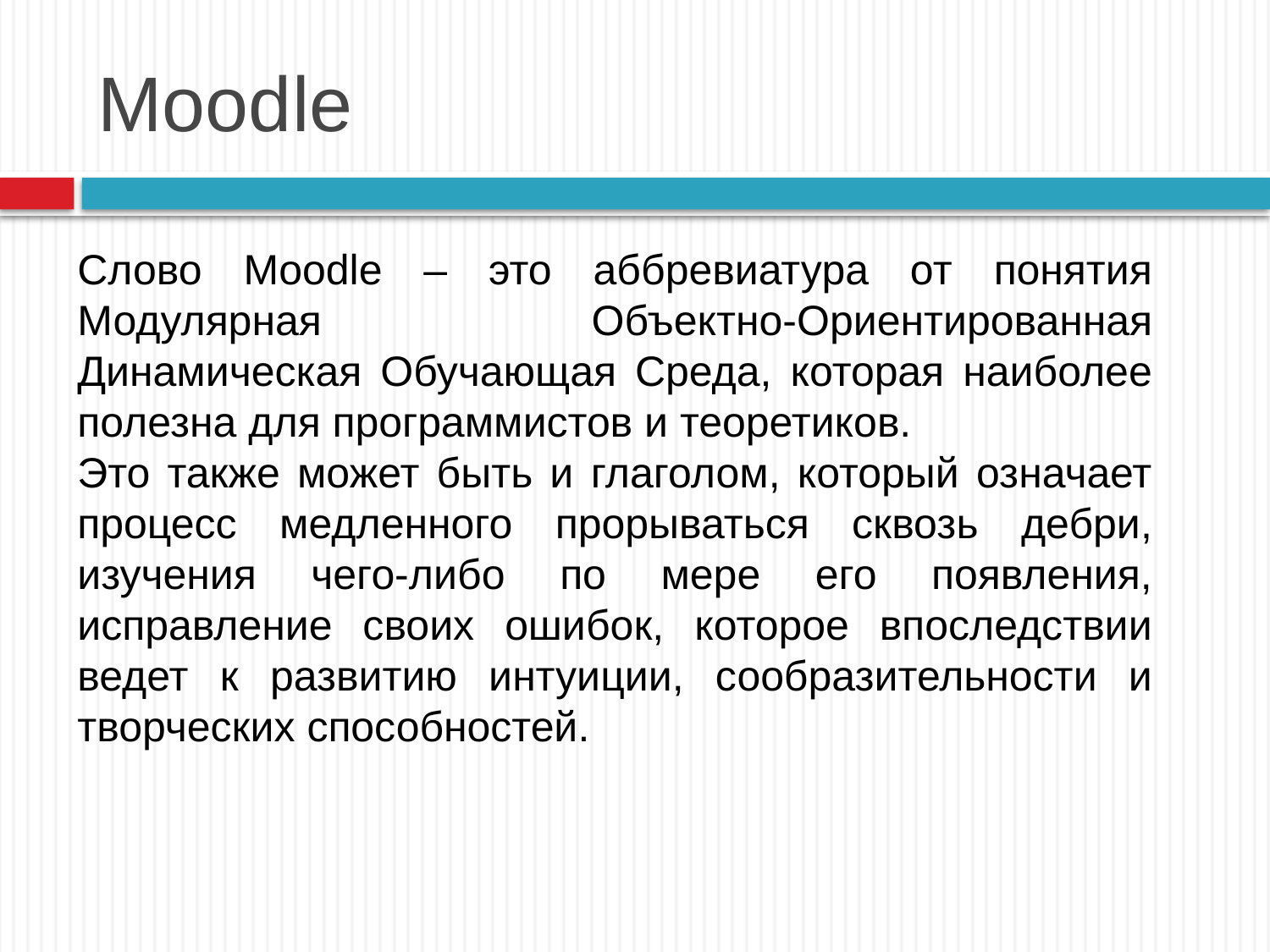

# Moodle
Слово Moodle – это аббревиатура от понятия Модулярная Объектно-Ориентированная Динамическая Обучающая Среда, которая наиболее полезна для программистов и теоретиков.
Это также может быть и глаголом, который означает процесс медленного прорываться сквозь дебри, изучения чего-либо по мере его появления, исправление своих ошибок, которое впоследствии ведет к развитию интуиции, сообразительности и творческих способностей.